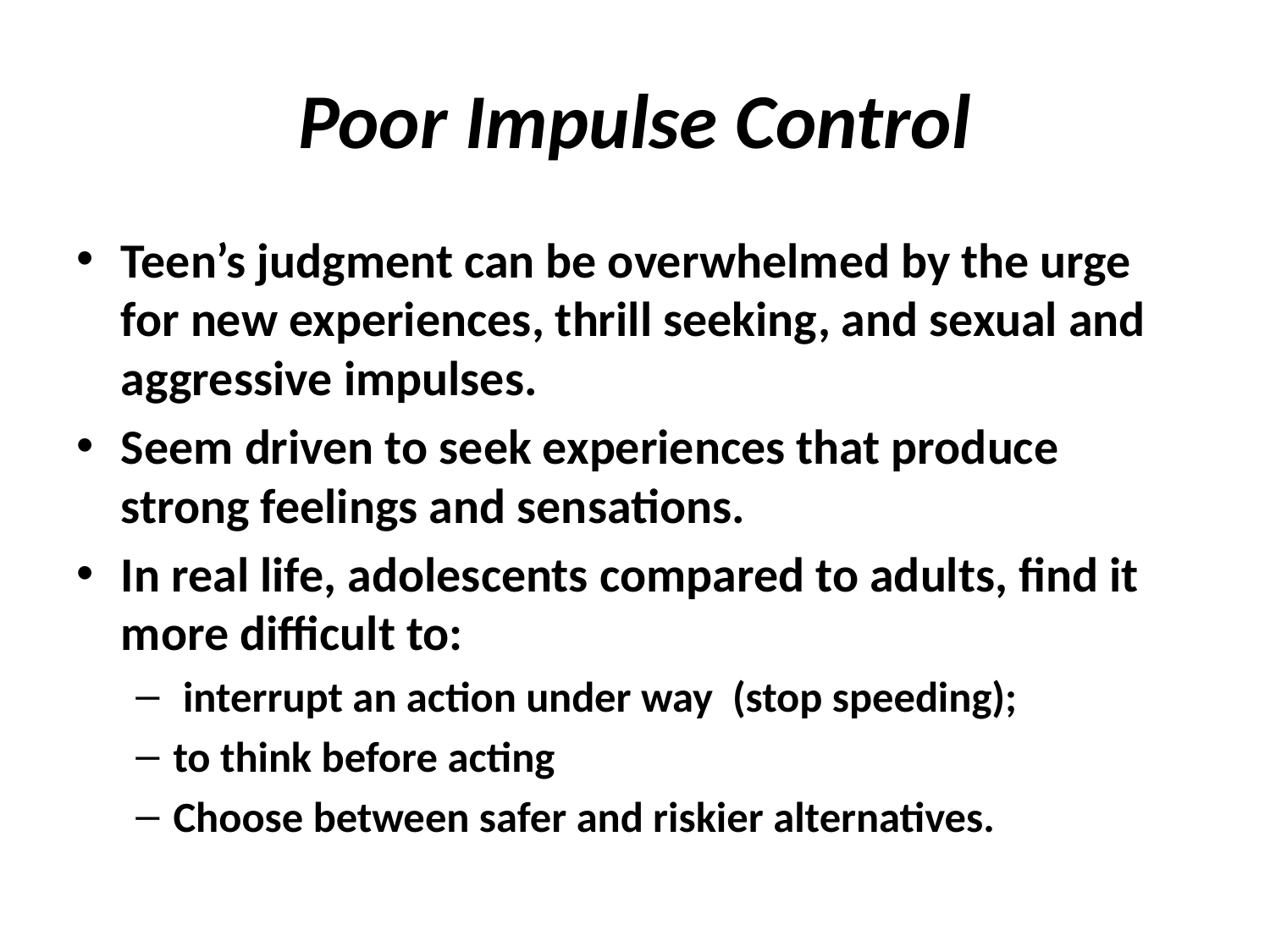

# Poor Impulse Control
Teen’s judgment can be overwhelmed by the urge for new experiences, thrill seeking, and sexual and aggressive impulses.
Seem driven to seek experiences that produce strong feelings and sensations.
In real life, adolescents compared to adults, find it more difficult to:
 interrupt an action under way  (stop speeding);
to think before acting
Choose between safer and riskier alternatives.